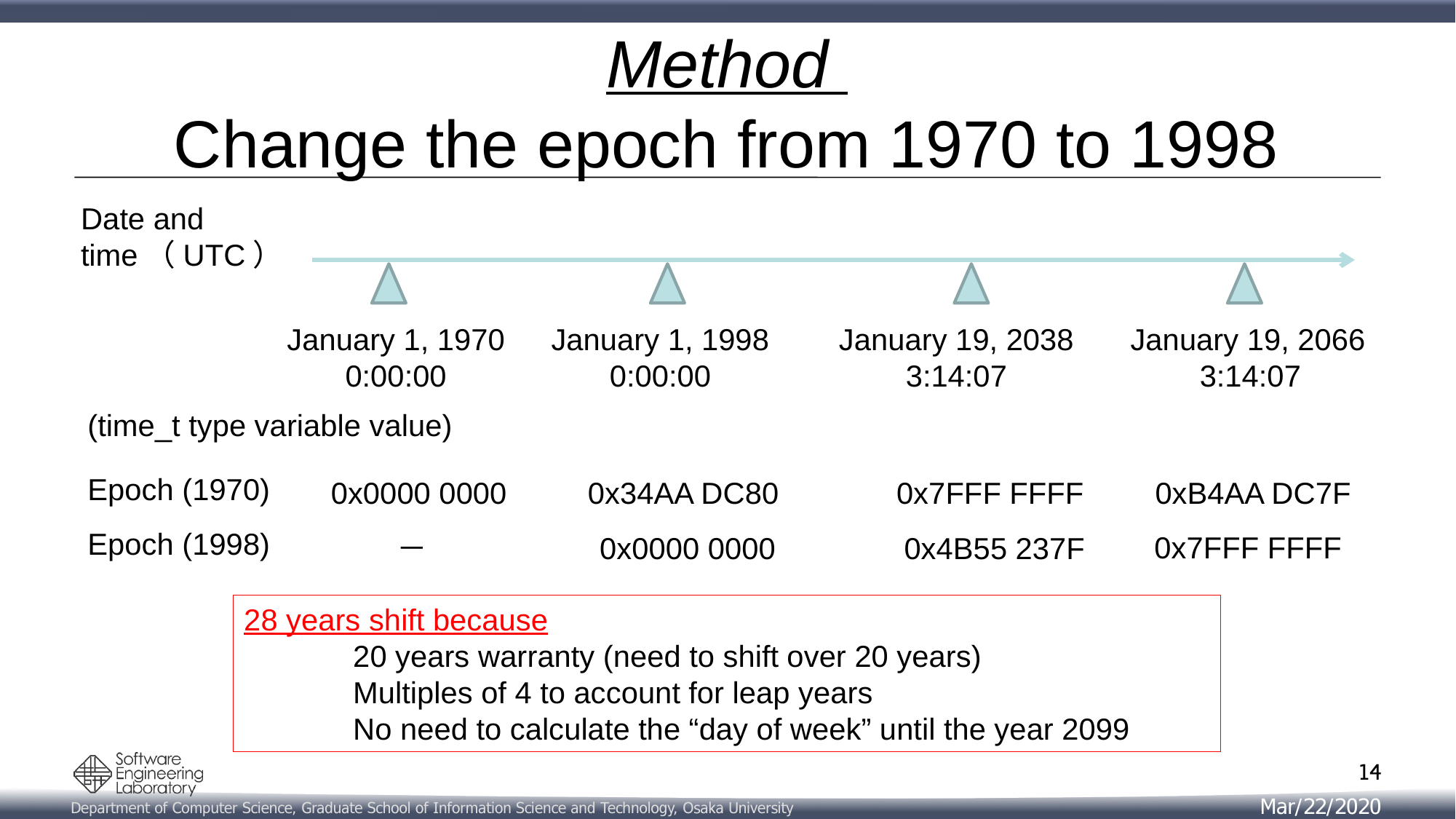

# Method Change the epoch from 1970 to 1998
Date and time（UTC）

January 1, 1970
0:00:00
January 1, 1998
0:00:00
January 19, 2038
3:14:07
January 19, 2066
3:14:07
(time_t type variable value)
Epoch (1970)
0x0000 0000
0x34AA DC80
0x7FFF FFFF
0xB4AA DC7F
Epoch (1998)
0x7FFF FFFF
－
0x0000 0000
0x4B55 237F
28 years shift because
	20 years warranty (need to shift over 20 years)
	Multiples of 4 to account for leap years
	No need to calculate the “day of week” until the year 2099
14
Mar/22/2020